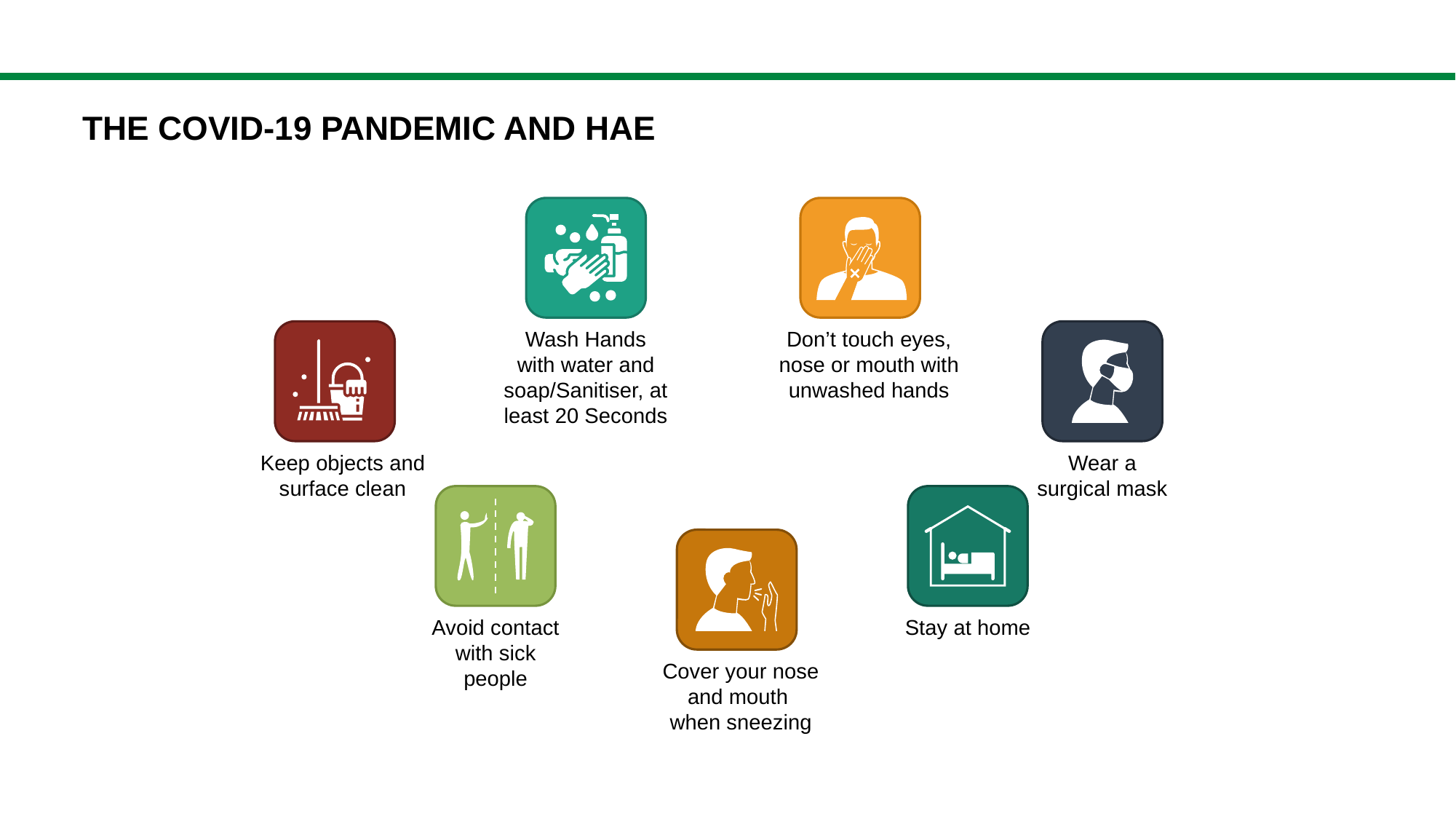

The COVID-19 pandemic and HAE

Wash Hands with water and soap/Sanitiser, at least 20 Seconds
Don’t touch eyes, nose or mouth with unwashed hands

Keep objects and surface clean
Wear a surgical mask

Avoid contact with sick people
Stay at home
Cover your nose and mouth
when sneezing